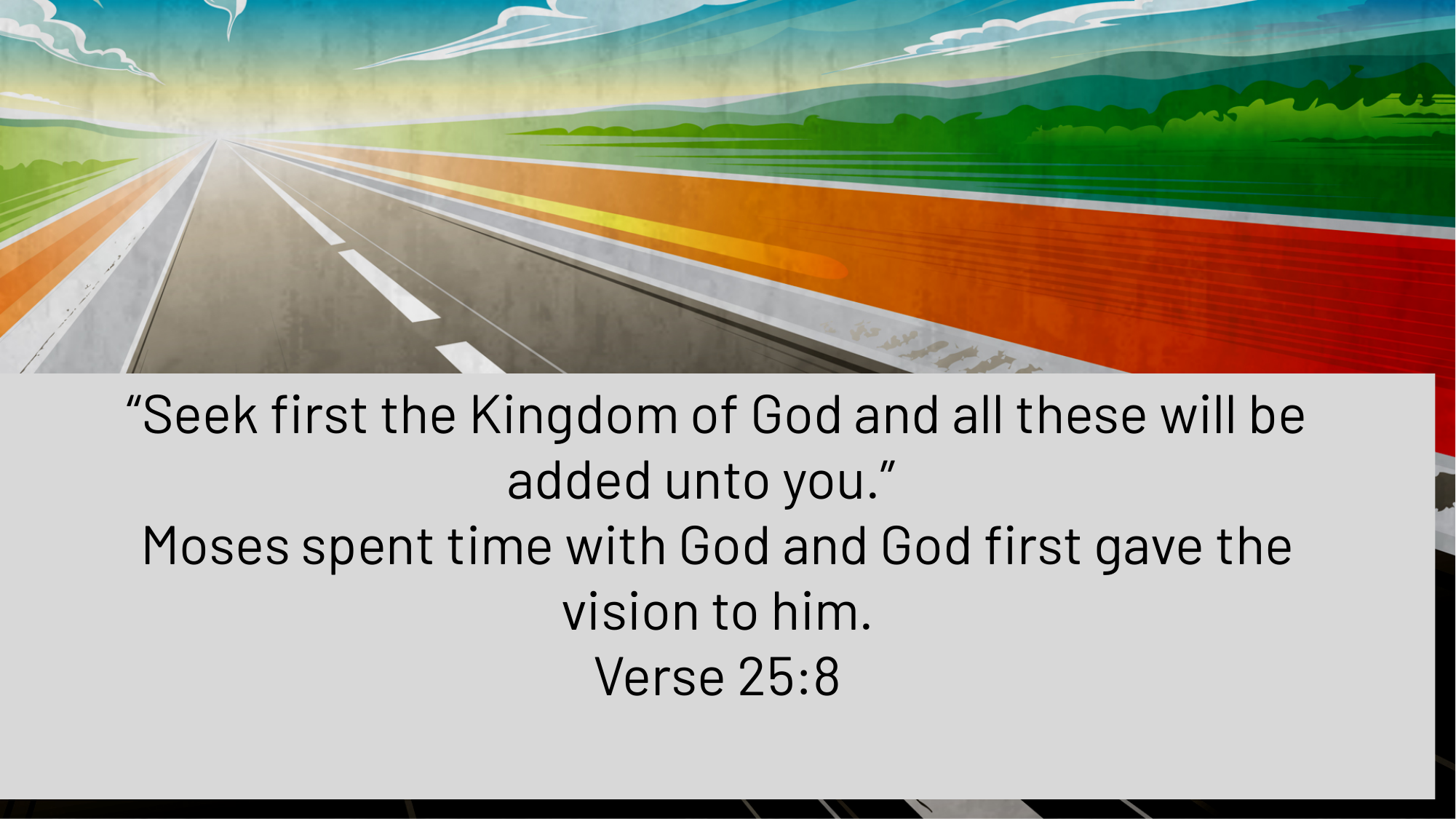

“Seek first the Kingdom of God and all these will be
added unto you.”
Moses spent time with God and God first gave the
vision to him.
Verse 25:8